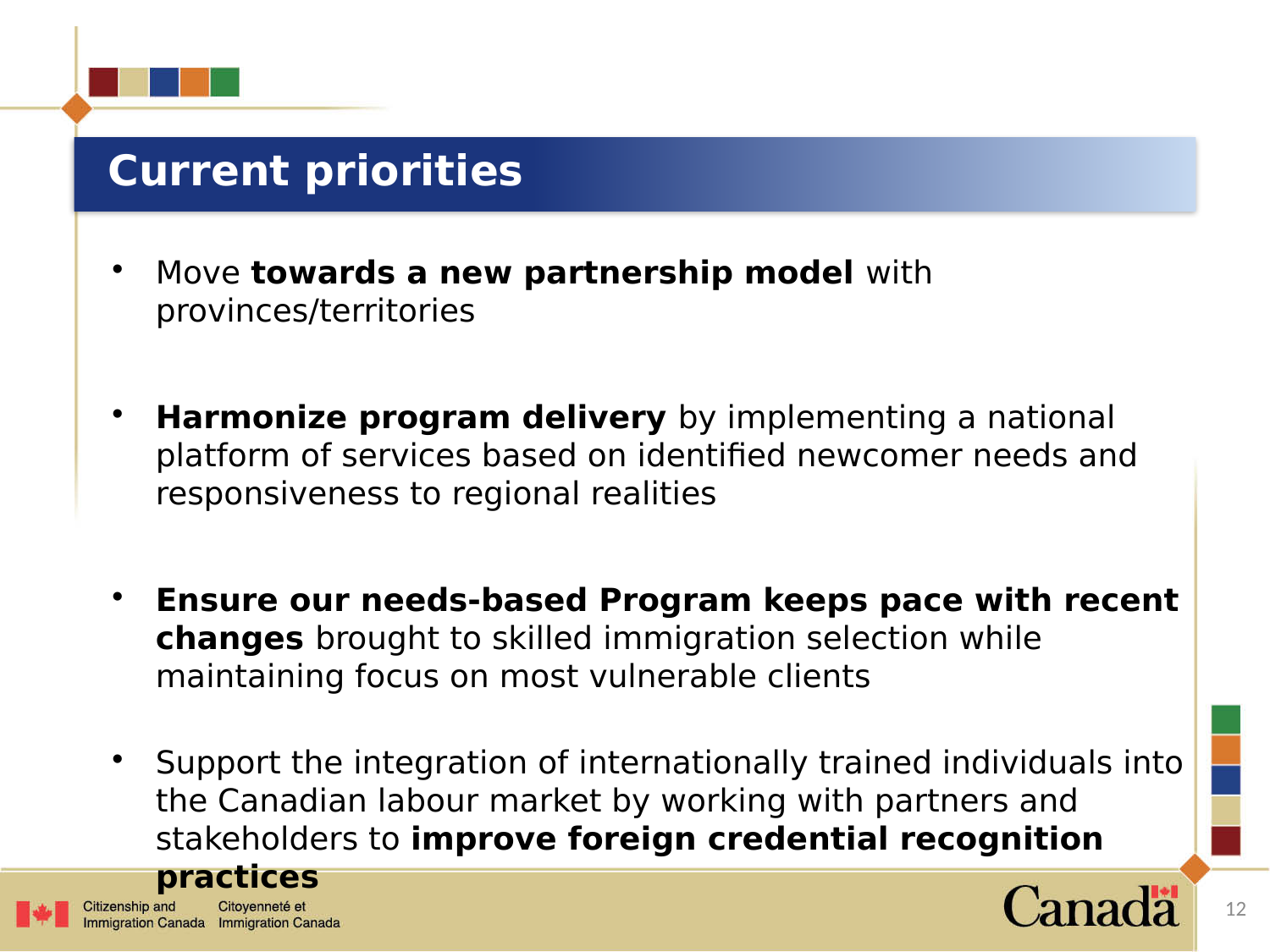

# Current priorities
Move towards a new partnership model with provinces/territories

Harmonize program delivery by implementing a national platform of services based on identified newcomer needs and responsiveness to regional realities

Ensure our needs-based Program keeps pace with recent changes brought to skilled immigration selection while maintaining focus on most vulnerable clients

Support the integration of internationally trained individuals into the Canadian labour market by working with partners and stakeholders to improve foreign credential recognition practices

12